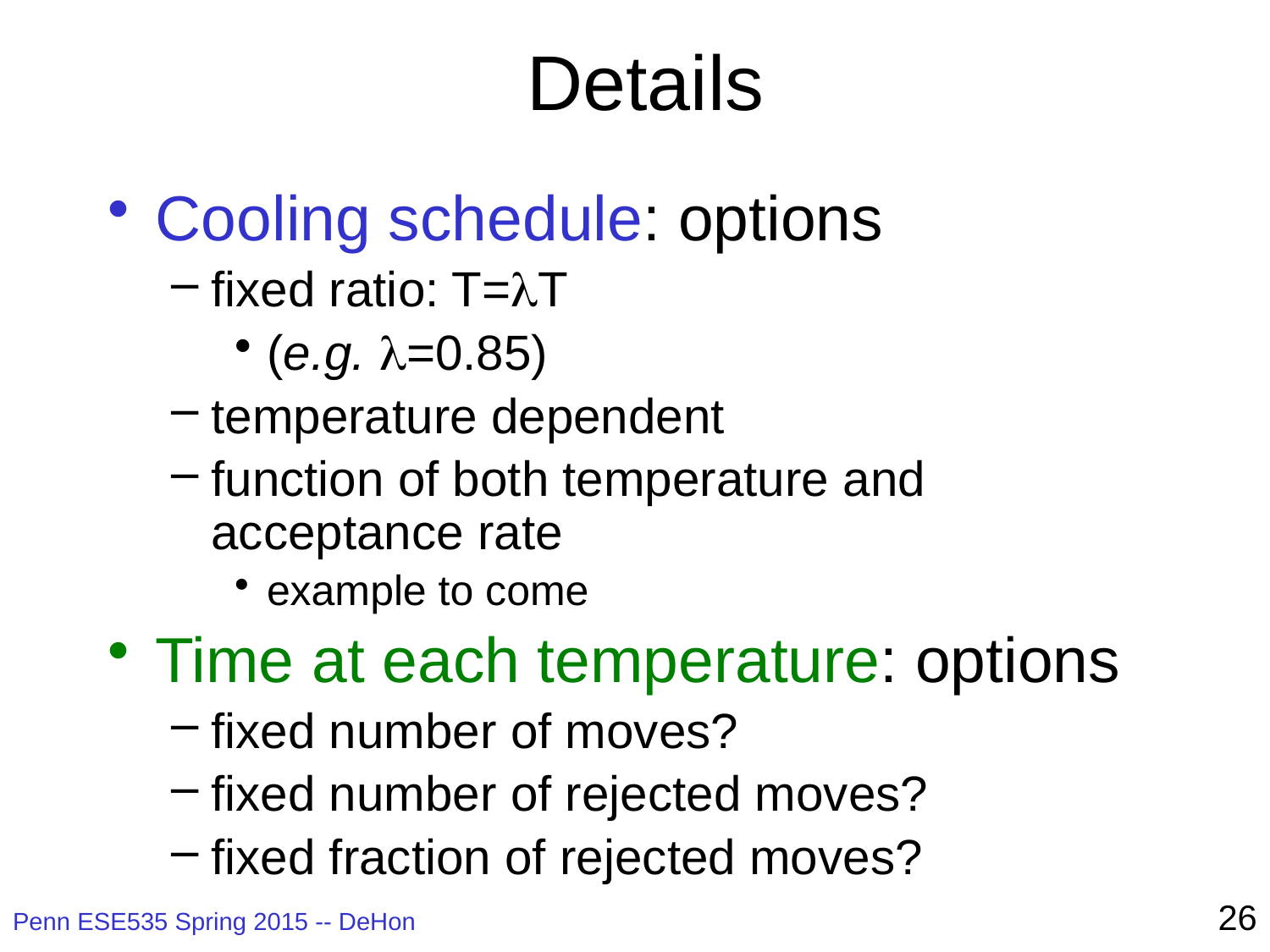

# Details
Cooling schedule: options
fixed ratio: T=λT
(e.g. λ=0.85)
temperature dependent
function of both temperature and acceptance rate
example to come
Time at each temperature: options
fixed number of moves?
fixed number of rejected moves?
fixed fraction of rejected moves?
26
Penn ESE535 Spring 2015 -- DeHon